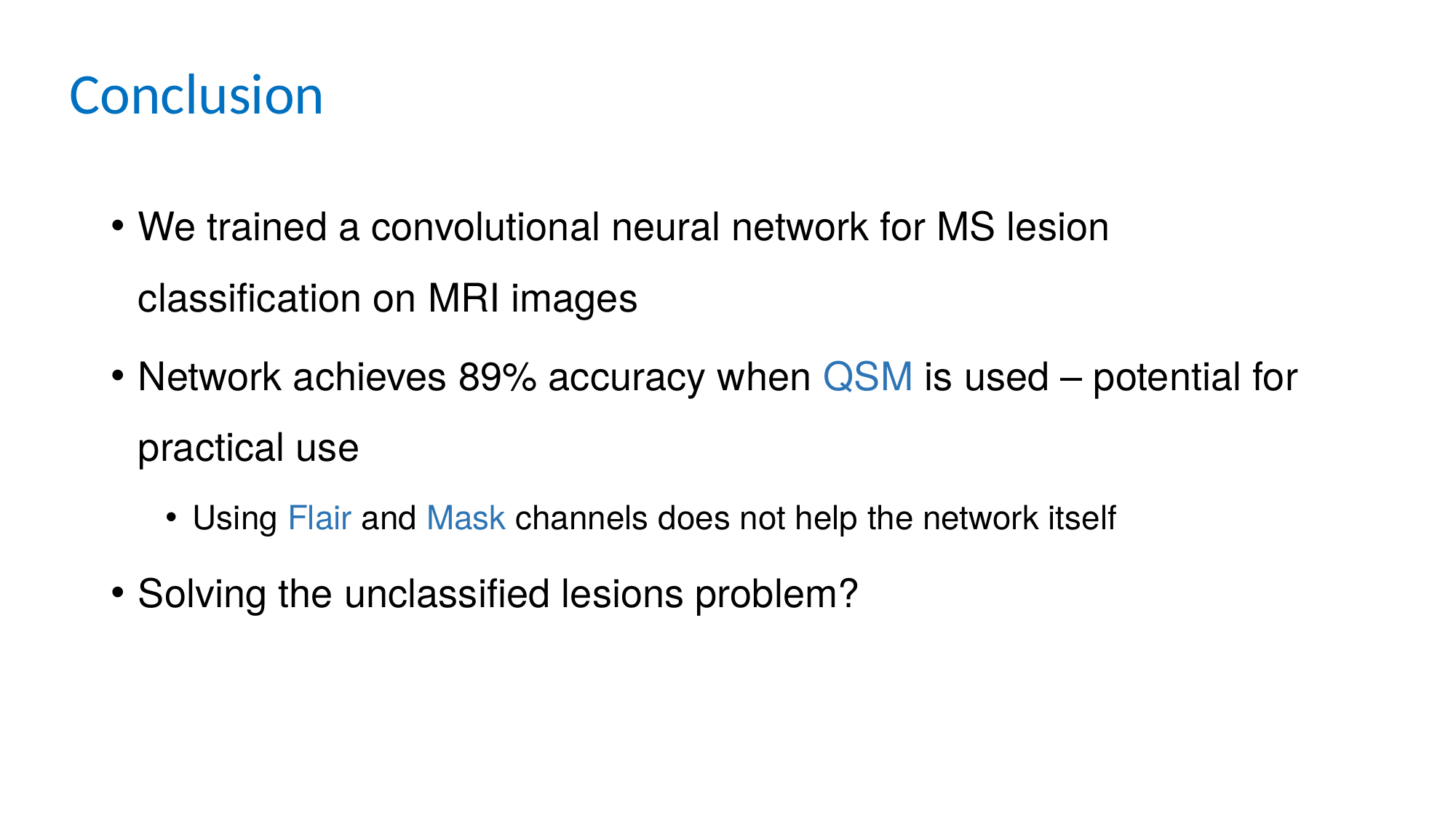

# Conclusion
We trained a convolutional neural network for MS lesion classification on MRI images
Network achieves 89% accuracy when QSM is used – potential for practical use
Using Flair and Mask channels does not help the network itself
Solving the unclassified lesions problem?